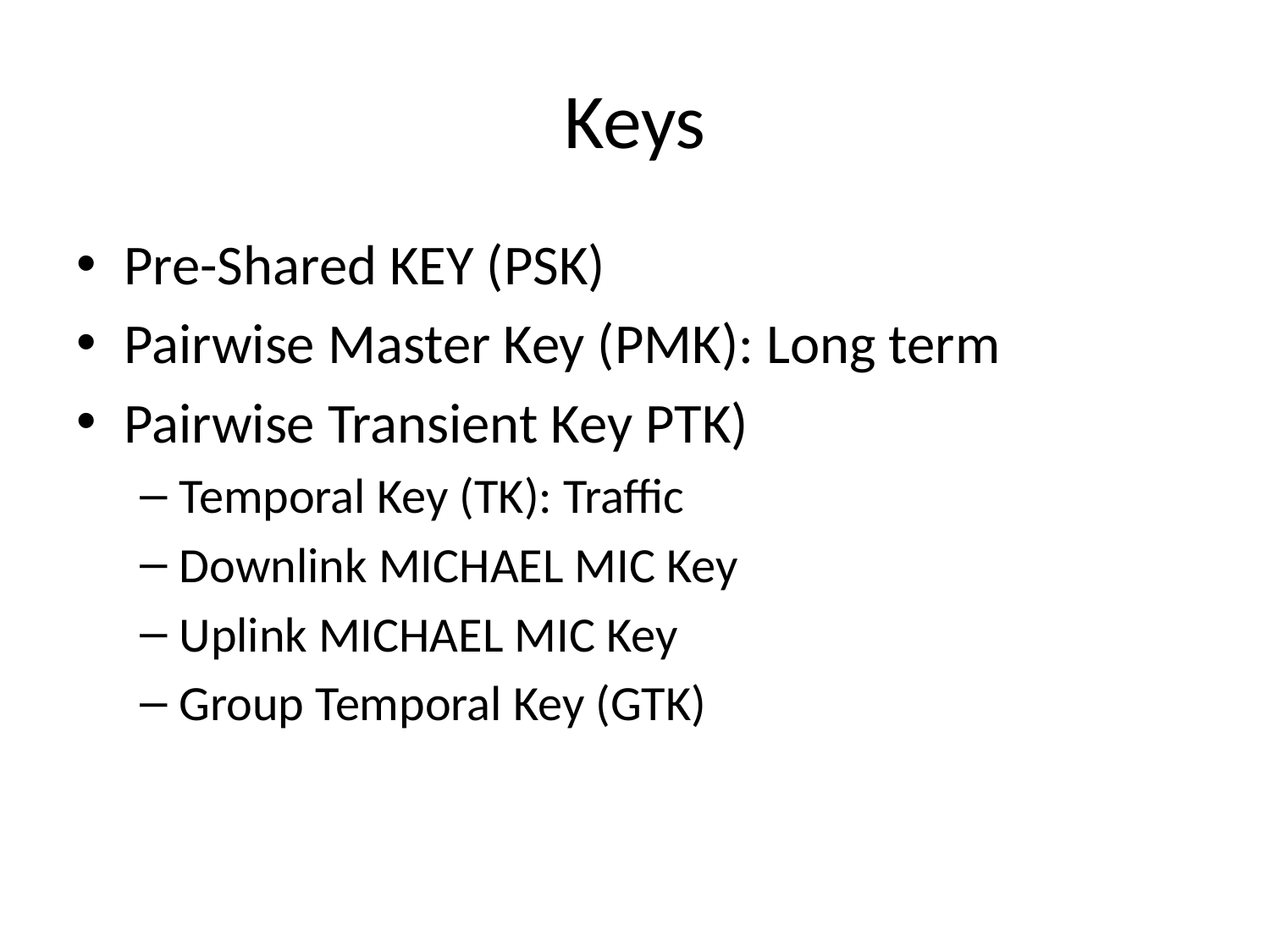

# Keys
Pre-Shared KEY (PSK)
Pairwise Master Key (PMK): Long term
Pairwise Transient Key PTK)
Temporal Key (TK): Traffic
Downlink MICHAEL MIC Key
Uplink MICHAEL MIC Key
Group Temporal Key (GTK)